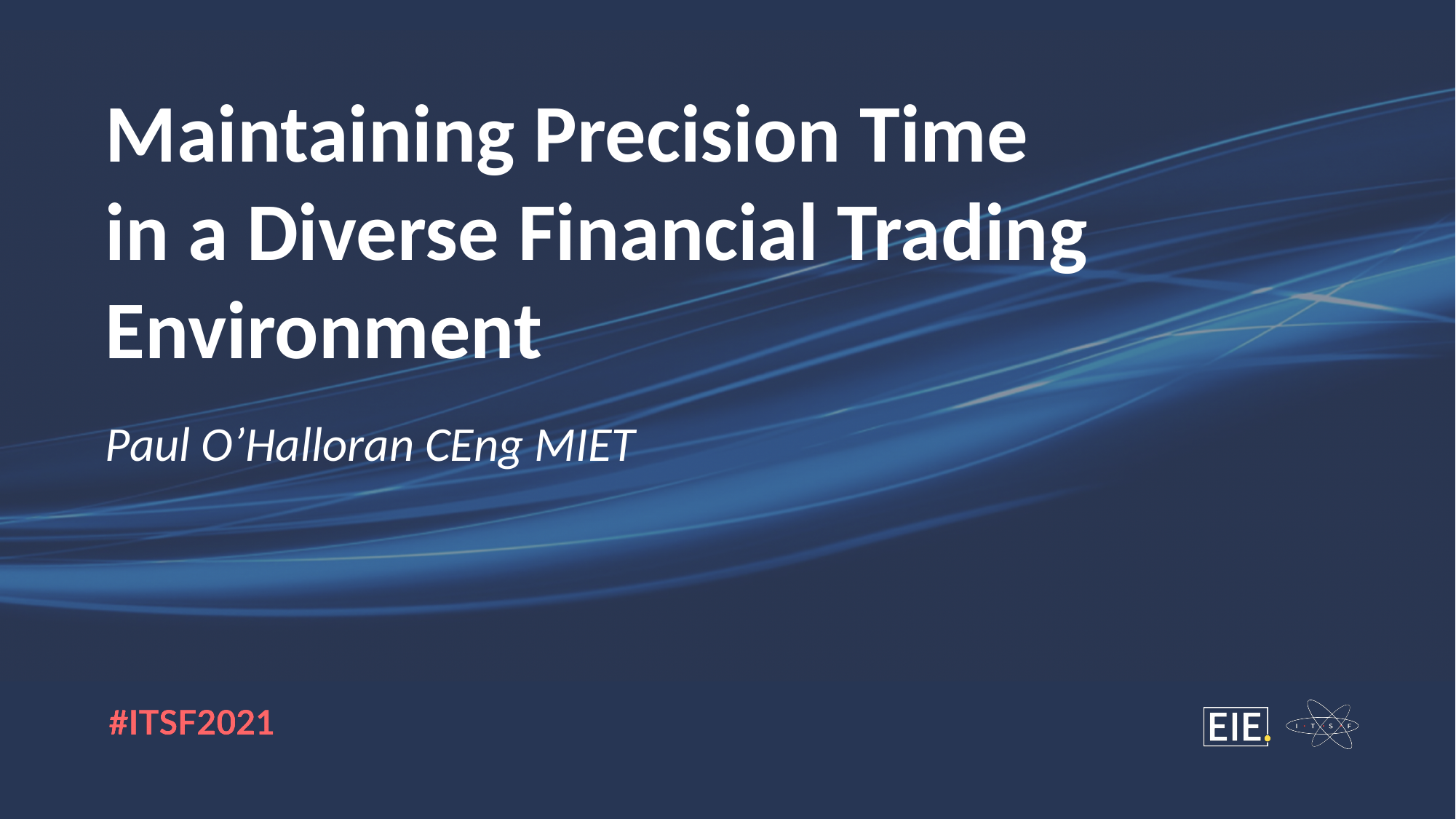

Maintaining Precision Time
in a Diverse Financial Trading Environment
Paul O’Halloran CEng MIET